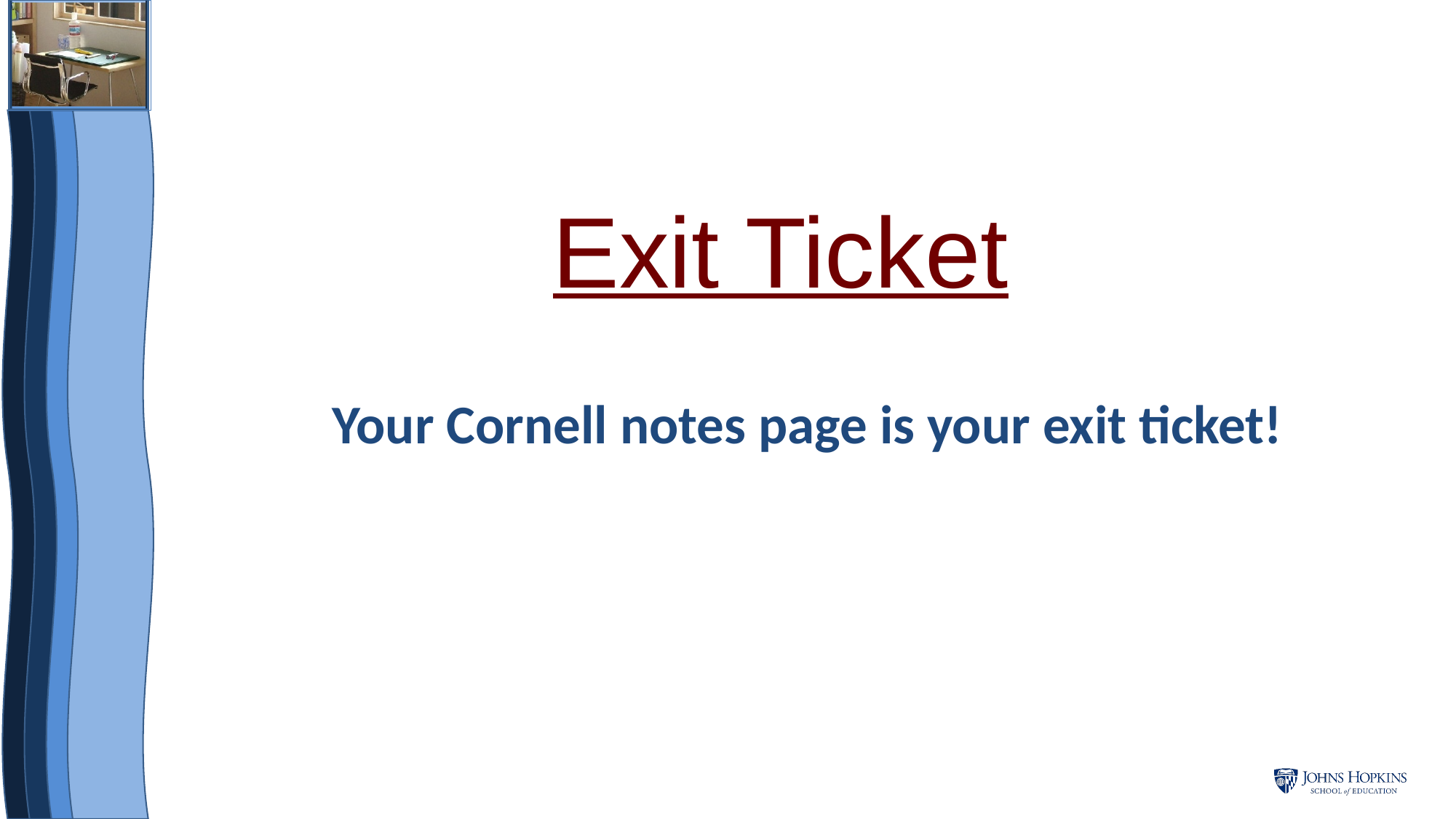

Exit Ticket
Your Cornell notes page is your exit ticket!